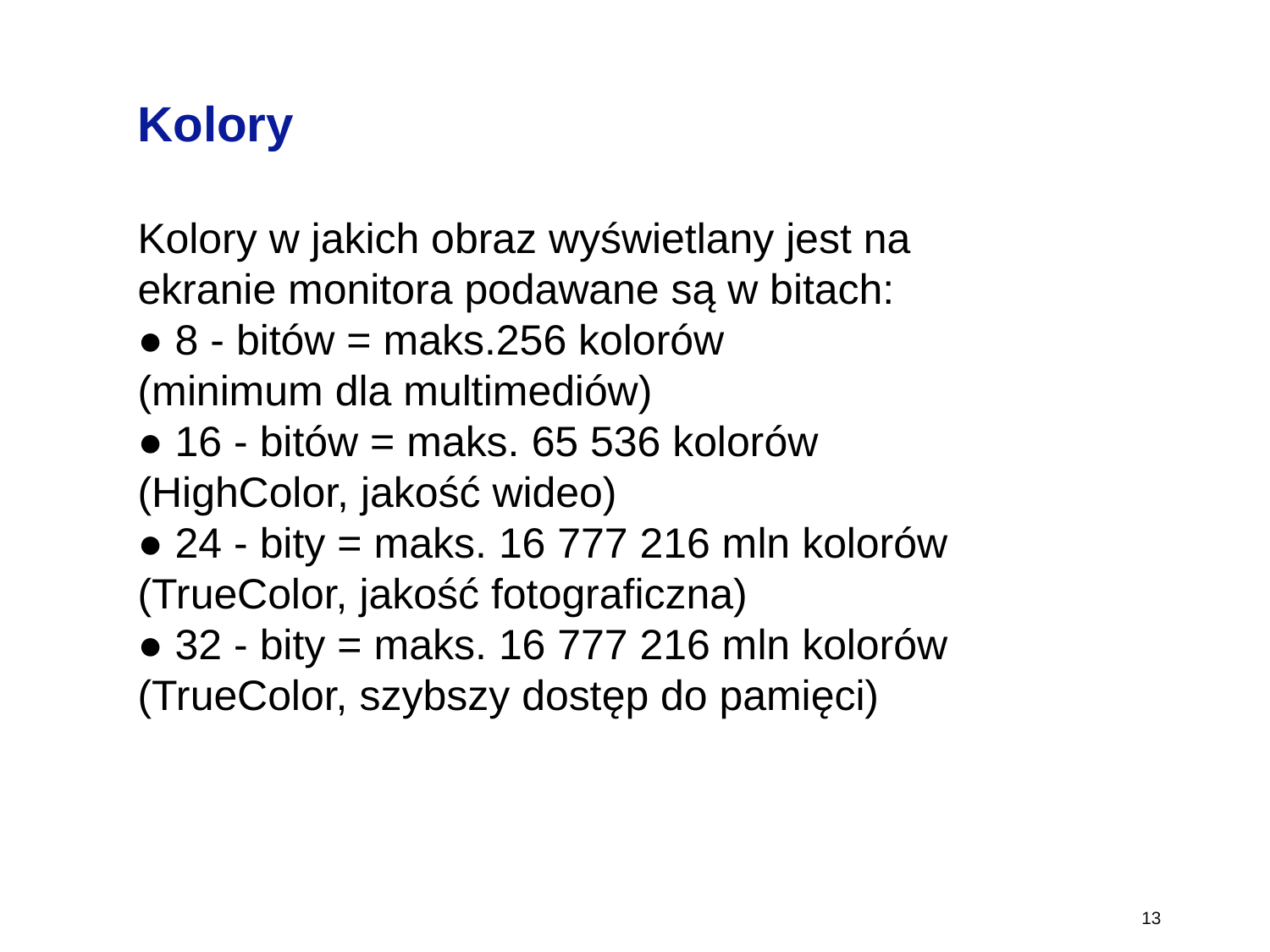

Kolory

Kolory w jakich obraz wyświetlany jest na
ekranie monitora podawane są w bitach:
● 8 - bitów = maks.256 kolorów
(minimum dla multimediów)
● 16 - bitów = maks. 65 536 kolorów
(HighColor, jakość wideo)
● 24 - bity = maks. 16 777 216 mln kolorów
(TrueColor, jakość fotograficzna)
● 32 - bity = maks. 16 777 216 mln kolorów
(TrueColor, szybszy dostęp do pamięci)
13